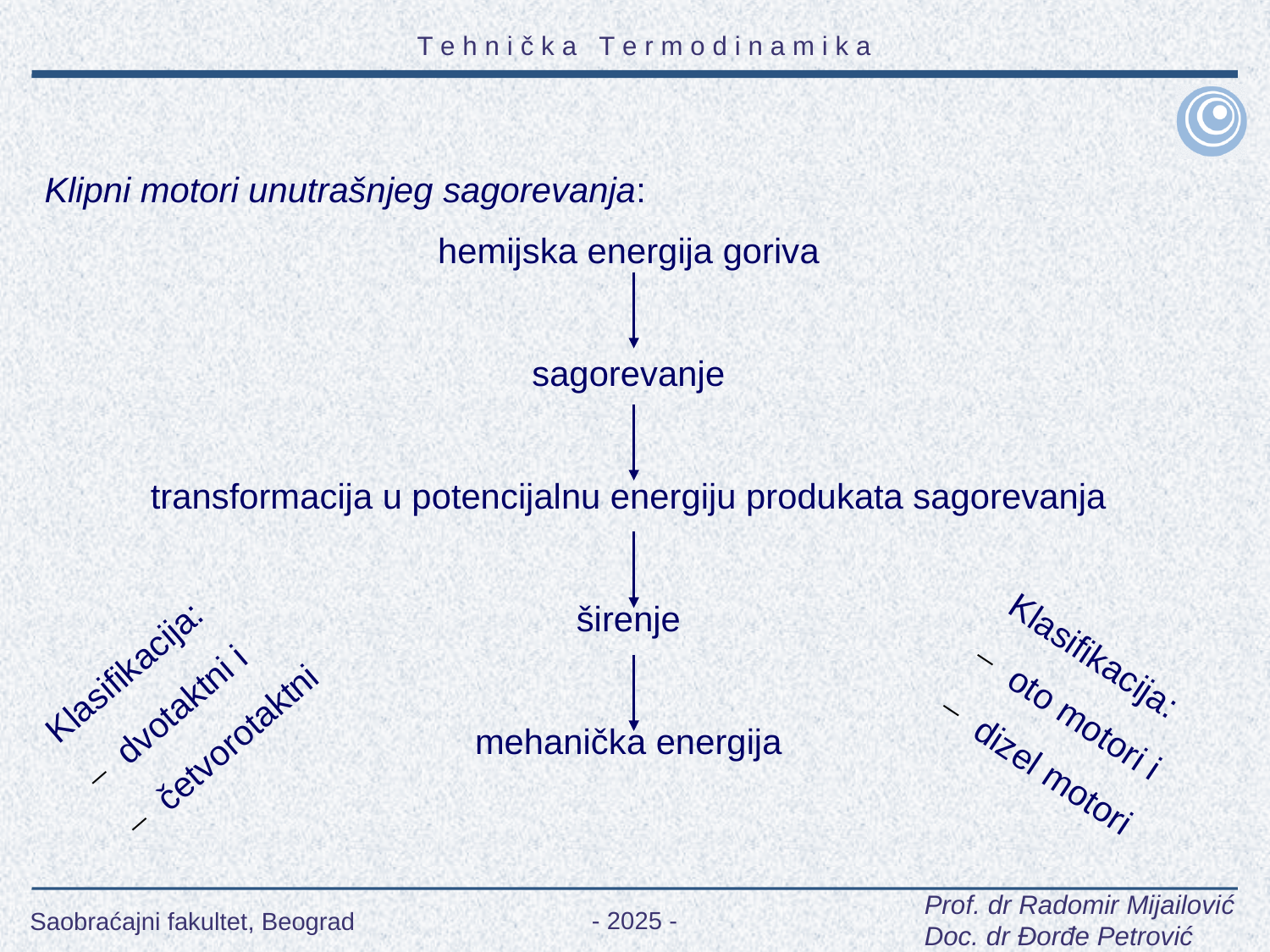

Klipni motori unutrašnjeg sagorevanja:
hemijska energija goriva

sagorevanje

transformacija u potencijalnu energiju produkata sagorevanja

širenje

mehanička energija
Klasifikacija:
 dvotaktni i
 četvorotaktni
Klasifikacija:
 oto motori i
 dizel motori